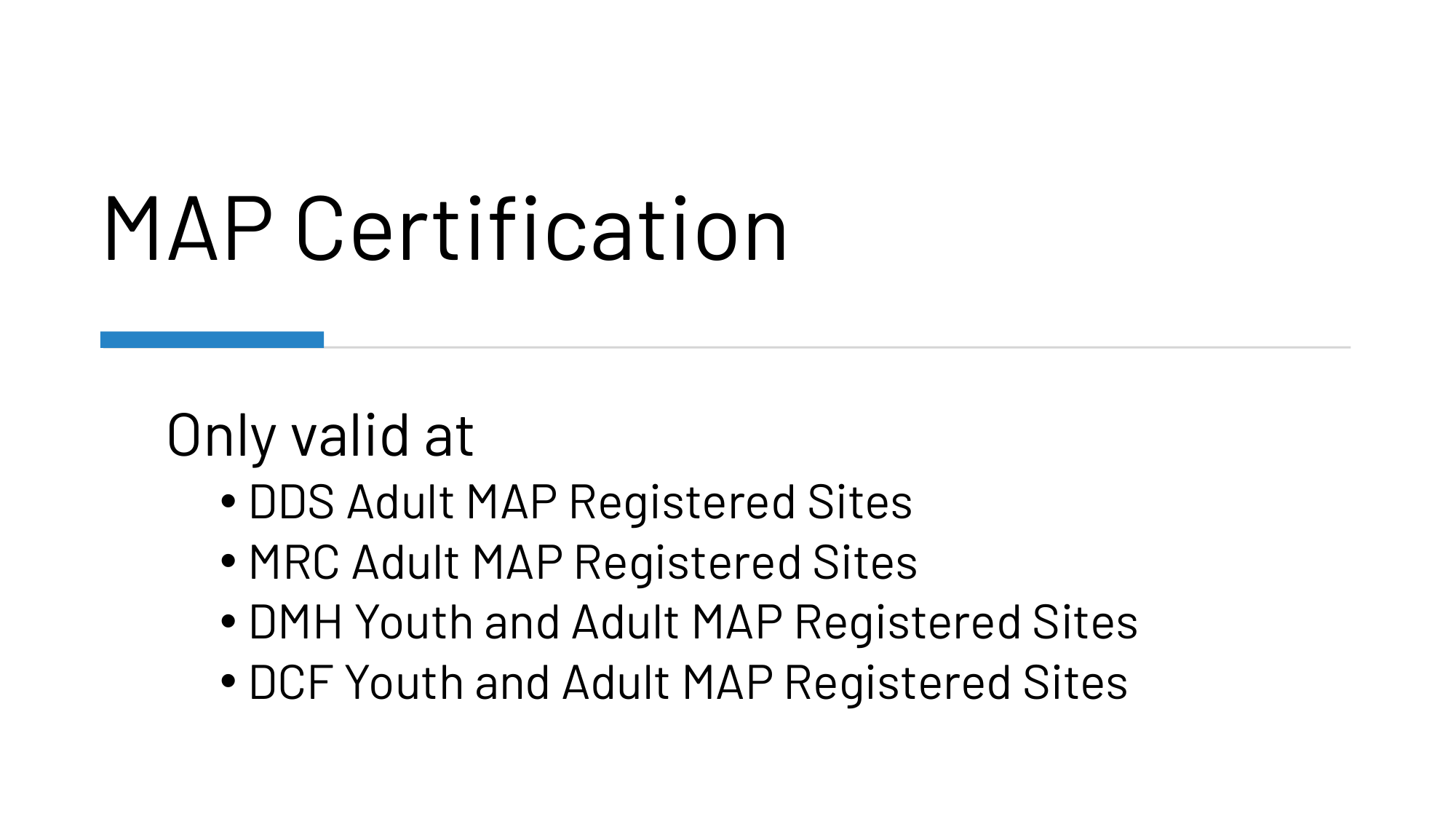

# MAP Certification

Only valid at
DDS Adult MAP Registered Sites
MRC Adult MAP Registered Sites
DMH Youth and Adult MAP Registered Sites
DCF Youth and Adult MAP Registered Sites